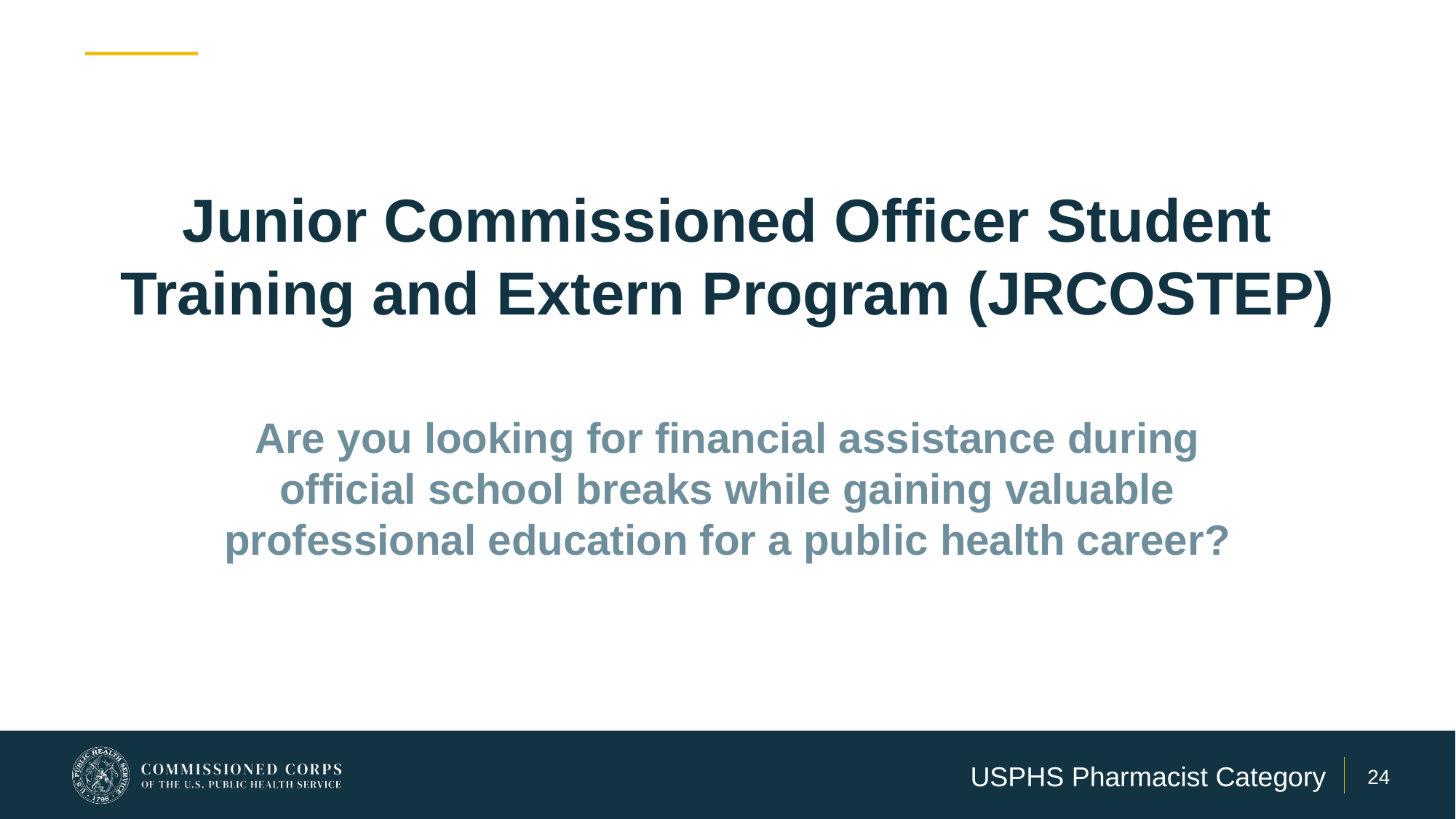

# Junior Commissioned Officer Student Training and Extern Program (JRCOSTEP)
Are you looking for financial assistance during official school breaks while gaining valuable professional education for a public health career?
USPHS Pharmacist Category